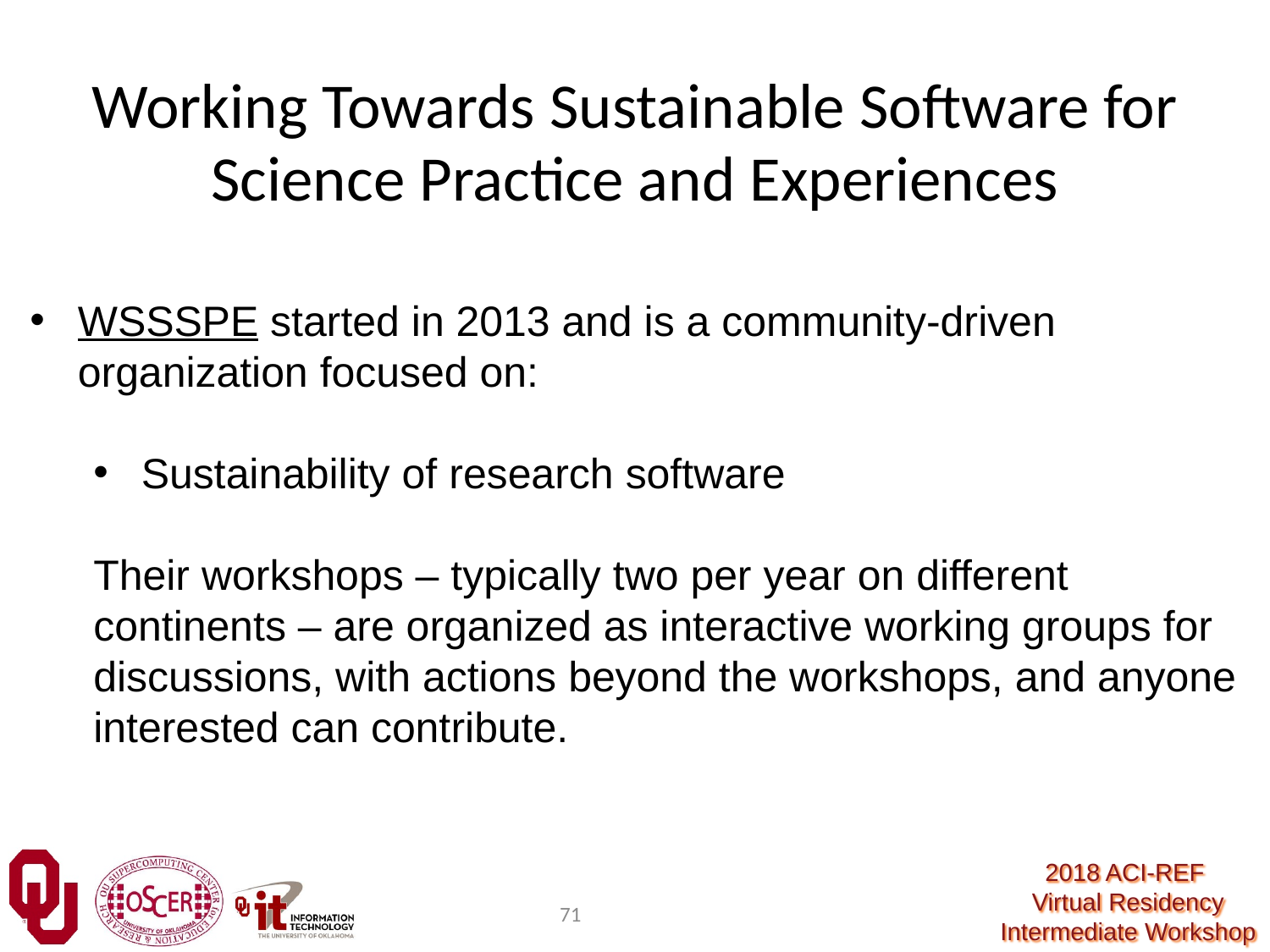

Working Towards Sustainable Software for Science Practice and Experiences
WSSSPE started in 2013 and is a community-driven organization focused on:

Sustainability of research software

Their workshops – typically two per year on different continents – are organized as interactive working groups for discussions, with actions beyond the workshops, and anyone interested can contribute.
71